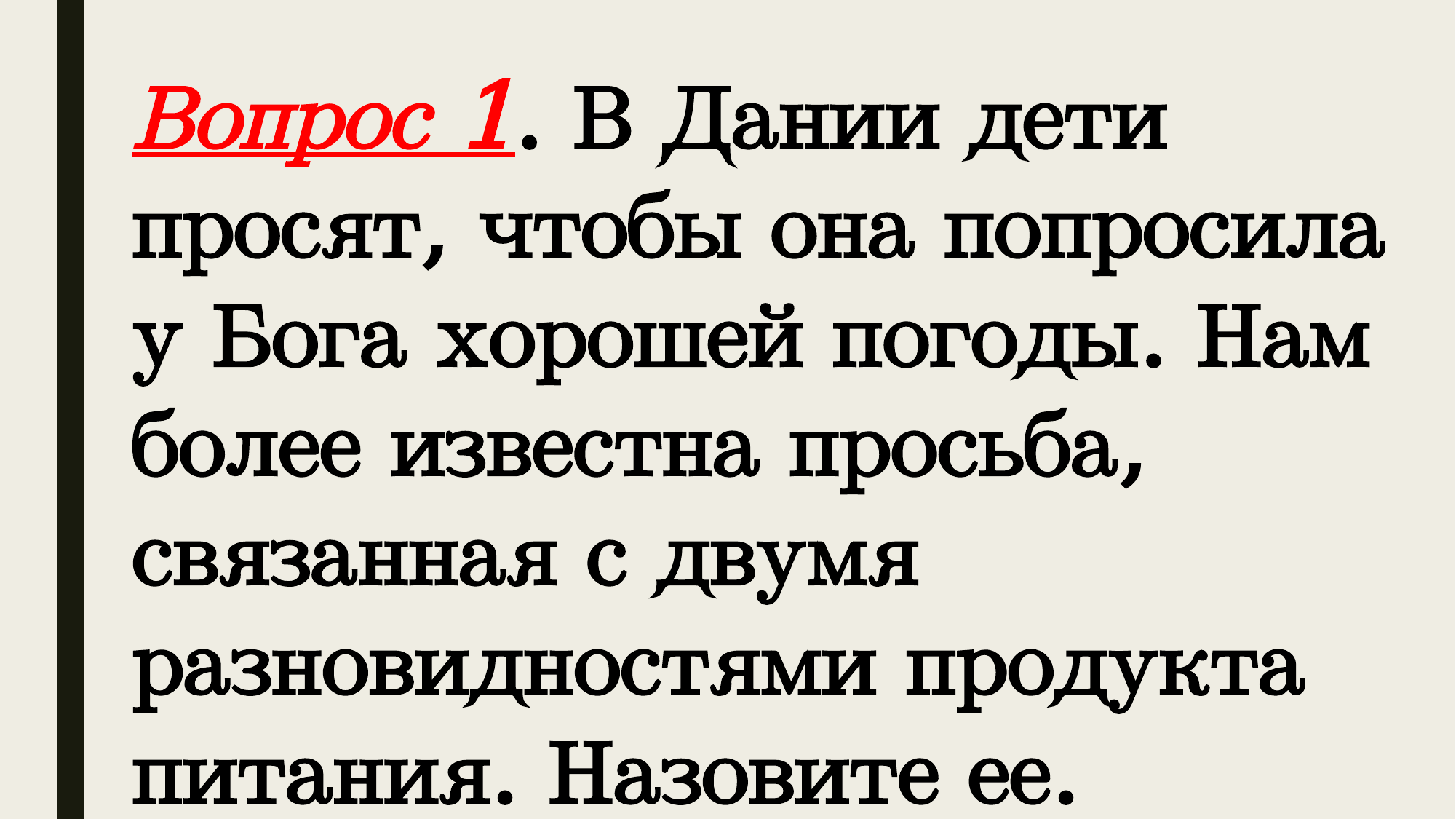

Вопрос 1. В Дании дети просят, чтобы она попросила у Бога хорошей погоды. Нам более известна просьба,  связанная с двумя разновидностями продукта питания. Назовите ее.